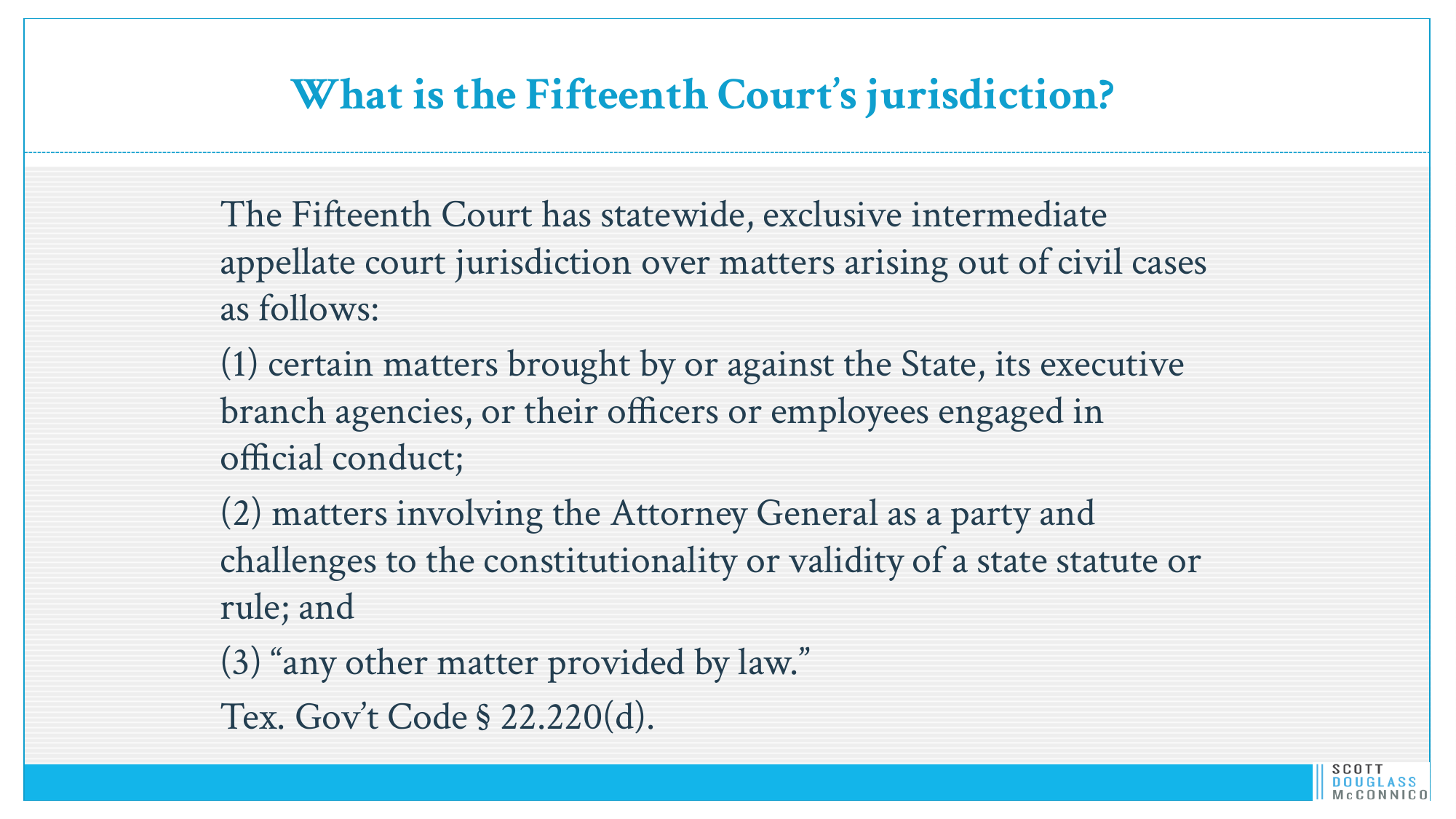

# What is the Fifteenth Court’s jurisdiction?
The Fifteenth Court has statewide, exclusive intermediate appellate court jurisdiction over matters arising out of civil cases as follows:
(1) certain matters brought by or against the State, its executive branch agencies, or their officers or employees engaged in official conduct;
(2) matters involving the Attorney General as a party and challenges to the constitutionality or validity of a state statute or rule; and
(3) “any other matter provided by law.”
Tex. Gov’t Code § 22.220(d).